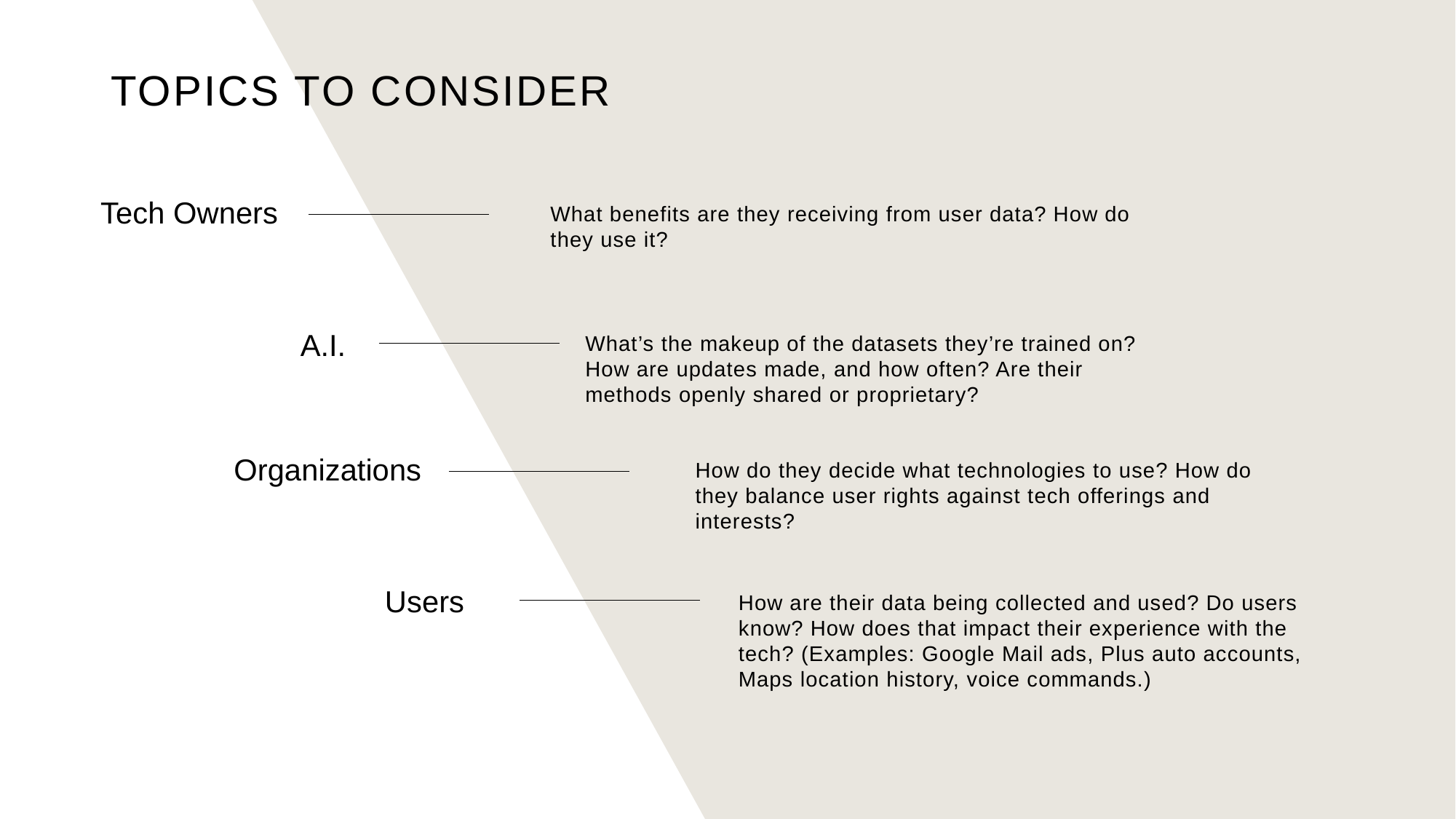

# Topics to consider
Tech Owners
What benefits are they receiving from user data? How do they use it?
A.I.
What’s the makeup of the datasets they’re trained on? How are updates made, and how often? Are their methods openly shared or proprietary?
Organizations
How do they decide what technologies to use? How do they balance user rights against tech offerings and interests?
Users
How are their data being collected and used? Do users know? How does that impact their experience with the tech? (Examples: Google Mail ads, Plus auto accounts, Maps location history, voice commands.)